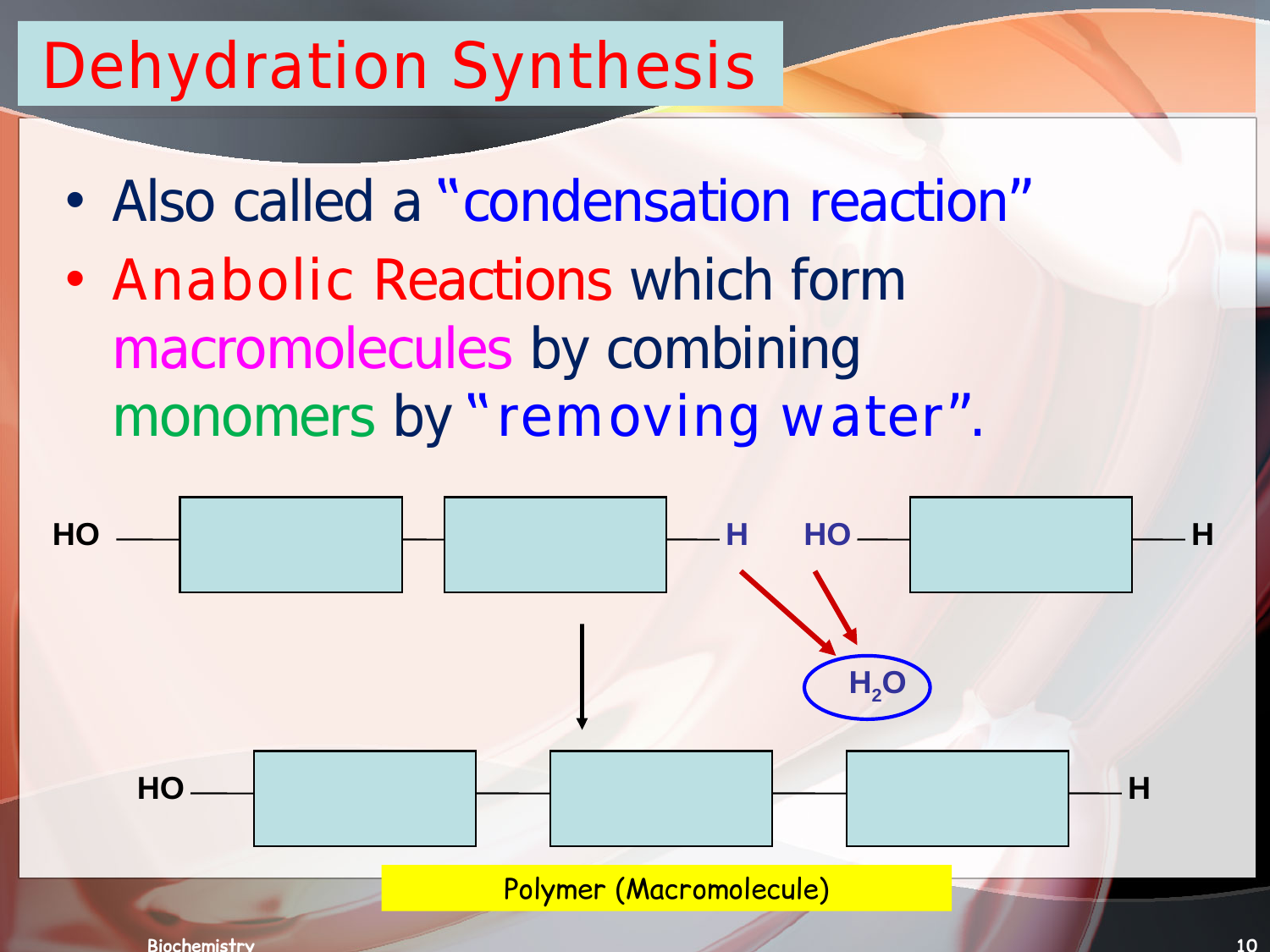

# Dehydration Synthesis
Also called a “condensation reaction”
Anabolic Reactions which form macromolecules by combining monomers by “removing water”.

HO
H
HO
H

H2O

HO
H

Polymer (Macromolecule)
Biochemistry
10